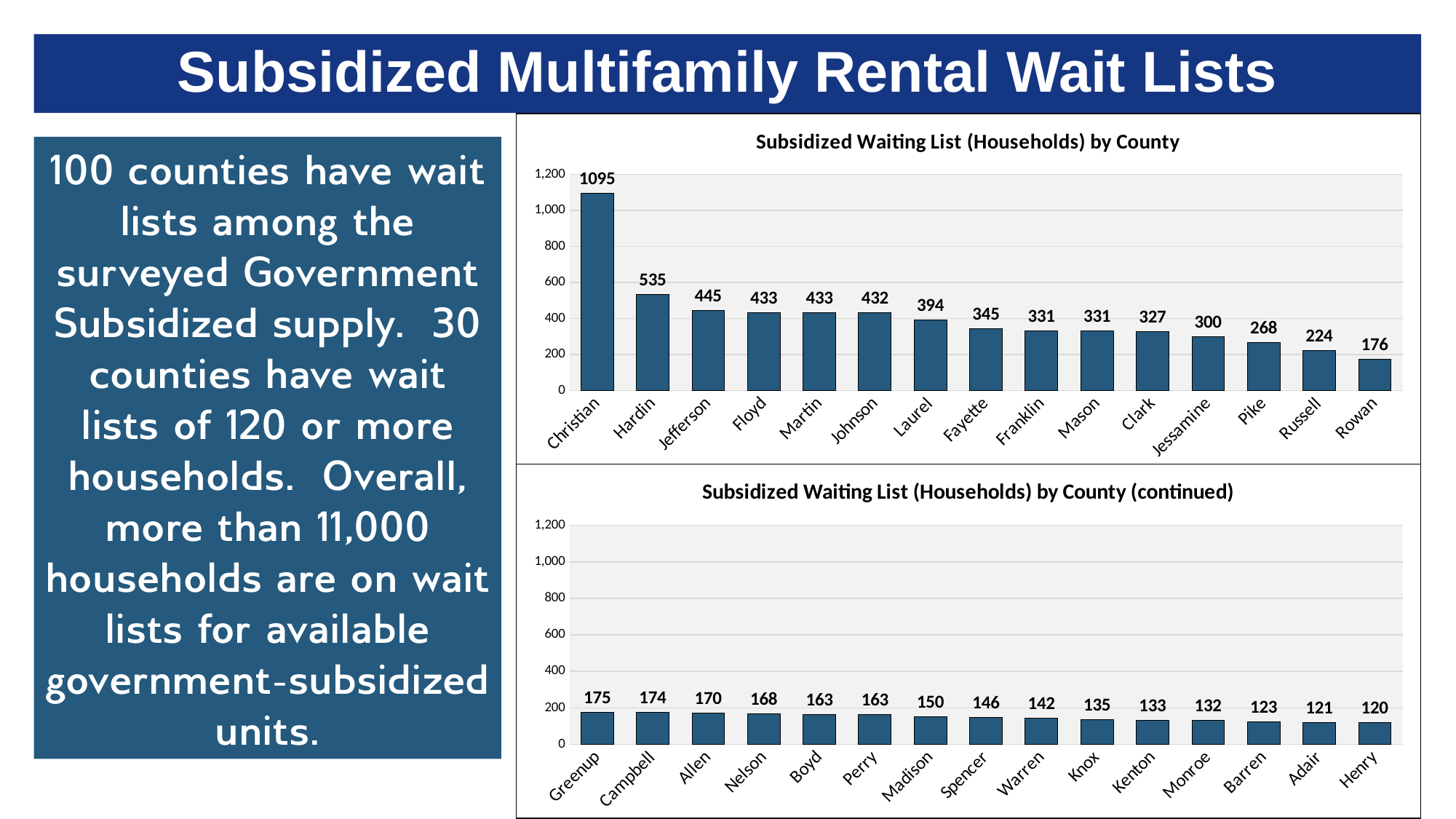

Subsidized Multifamily Rental Wait Lists

### Chart: Subsidized Waiting List (Households) by County

| Category |  |
|---|---|
| Christian | 1095.0 |
| Hardin | 535.0 |
| Jefferson | 445.0 |
| Floyd | 433.0 |
| Martin | 433.0 |
| Johnson | 432.0 |
| Laurel | 394.0 |
| Fayette | 345.0 |
| Franklin | 331.0 |
| Mason | 331.0 |
| Clark | 327.0 |
| Jessamine | 300.0 |
| Pike | 268.0 |
| Russell | 224.0 |
| Rowan | 176.0 |
100 counties have wait lists among the surveyed Government Subsidized supply.  30 counties have wait lists of 120 or more households.  Overall, more than 11,000 households are on wait lists for available government-subsidized units.

### Chart: Subsidized Waiting List (Households) by County (continued)

| Category |  |
|---|---|
| Greenup | 175.0 |
| Campbell | 174.0 |
| Allen | 170.0 |
| Nelson | 168.0 |
| Boyd | 163.0 |
| Perry | 163.0 |
| Madison | 150.0 |
| Spencer | 146.0 |
| Warren | 142.0 |
| Knox | 135.0 |
| Kenton | 133.0 |
| Monroe | 132.0 |
| Barren | 123.0 |
| Adair | 121.0 |
| Henry | 120.0 |